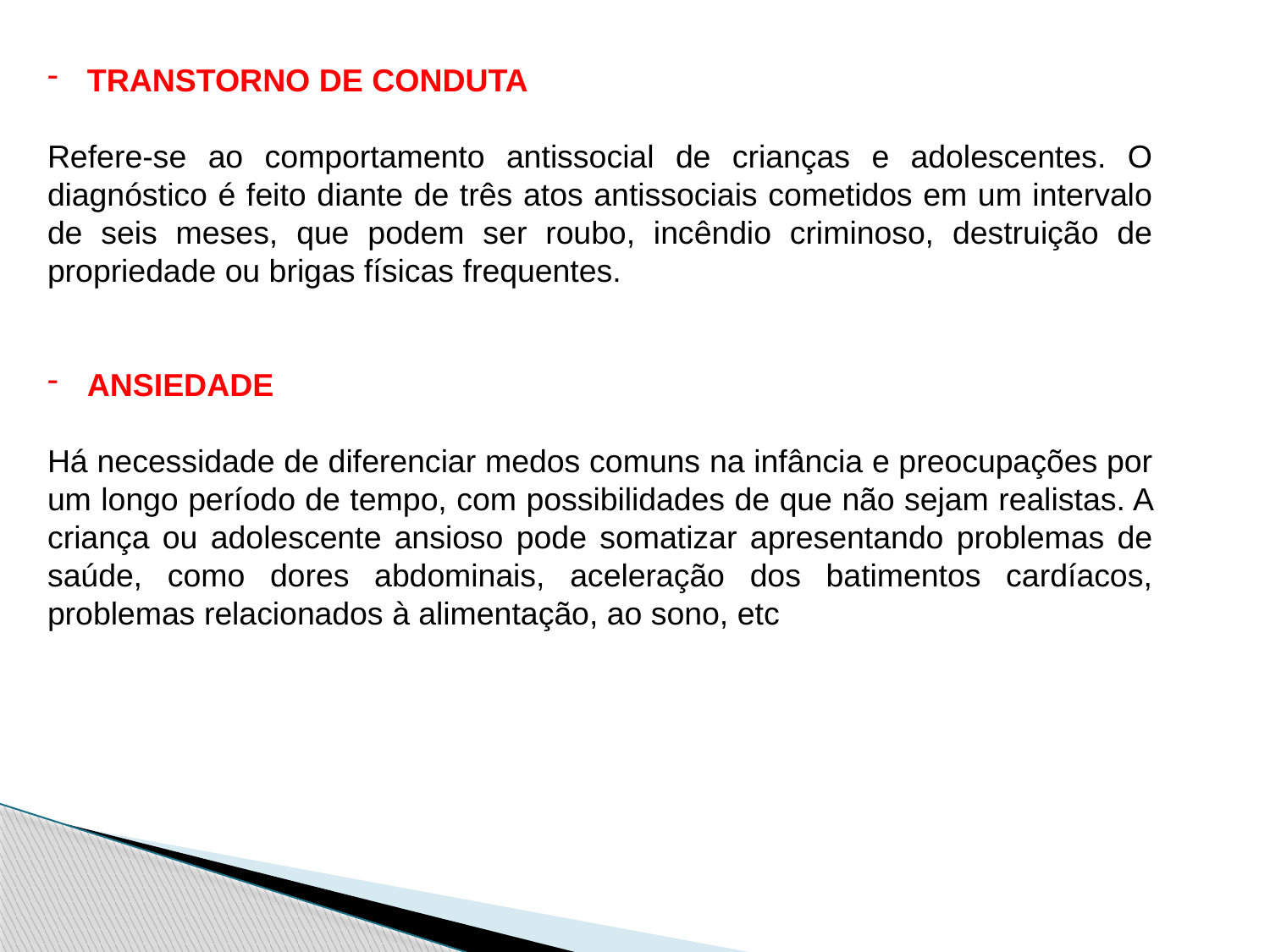

TRANSTORNO DE CONDUTA

Refere-se ao comportamento antissocial de crianças e adolescentes. O diagnóstico é feito diante de três atos antissociais cometidos em um intervalo de seis meses, que podem ser roubo, incêndio criminoso, destruição de propriedade ou brigas físicas frequentes.

ANSIEDADE

Há necessidade de diferenciar medos comuns na infância e preocupações por um longo período de tempo, com possibilidades de que não sejam realistas. A criança ou adolescente ansioso pode somatizar apresentando problemas de saúde, como dores abdominais, aceleração dos batimentos cardíacos, problemas relacionados à alimentação, ao sono, etc